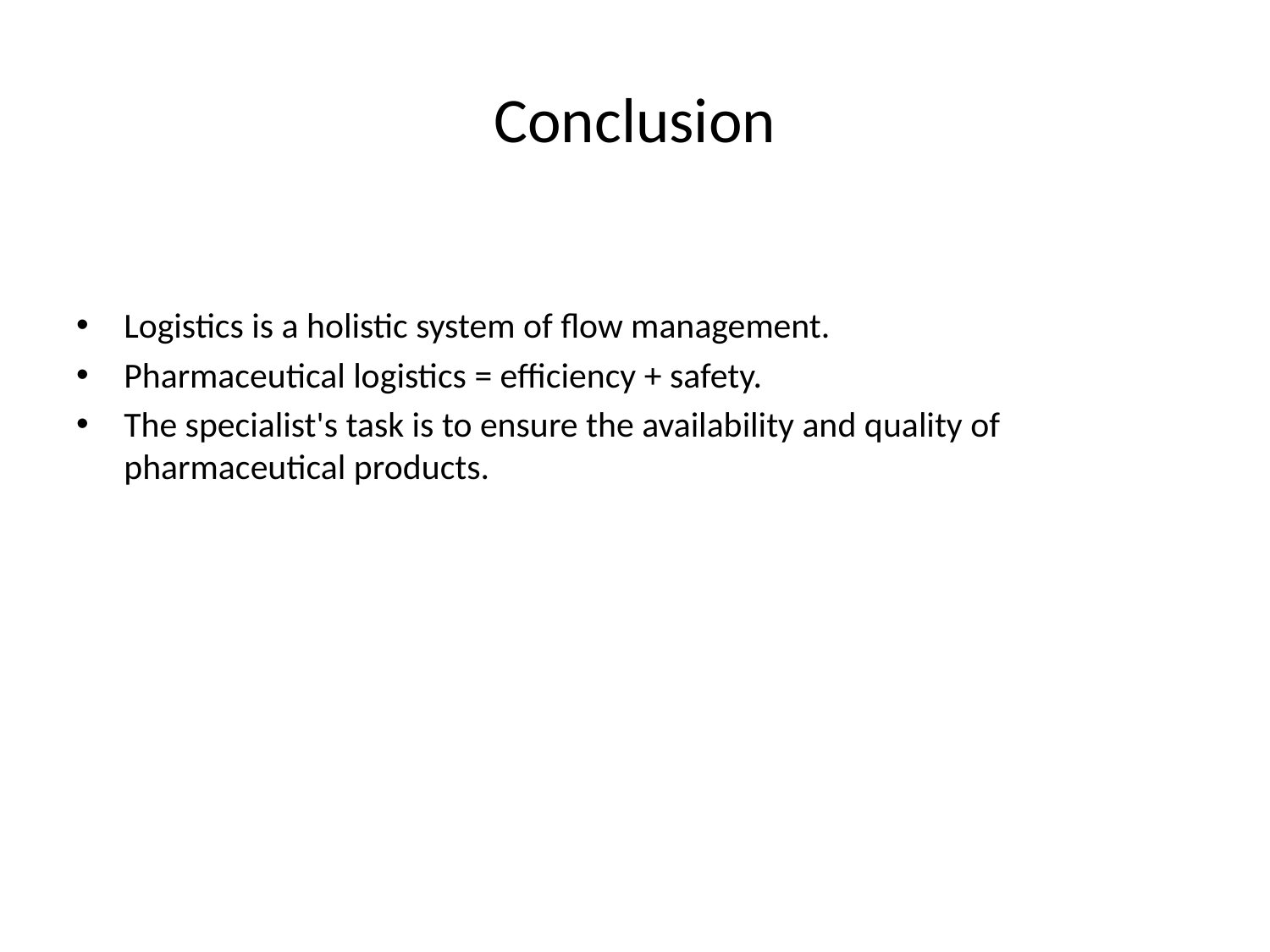

# Conclusion

Logistics is a holistic system of flow management.
Pharmaceutical logistics = efficiency + safety.
The specialist's task is to ensure the availability and quality of pharmaceutical products.